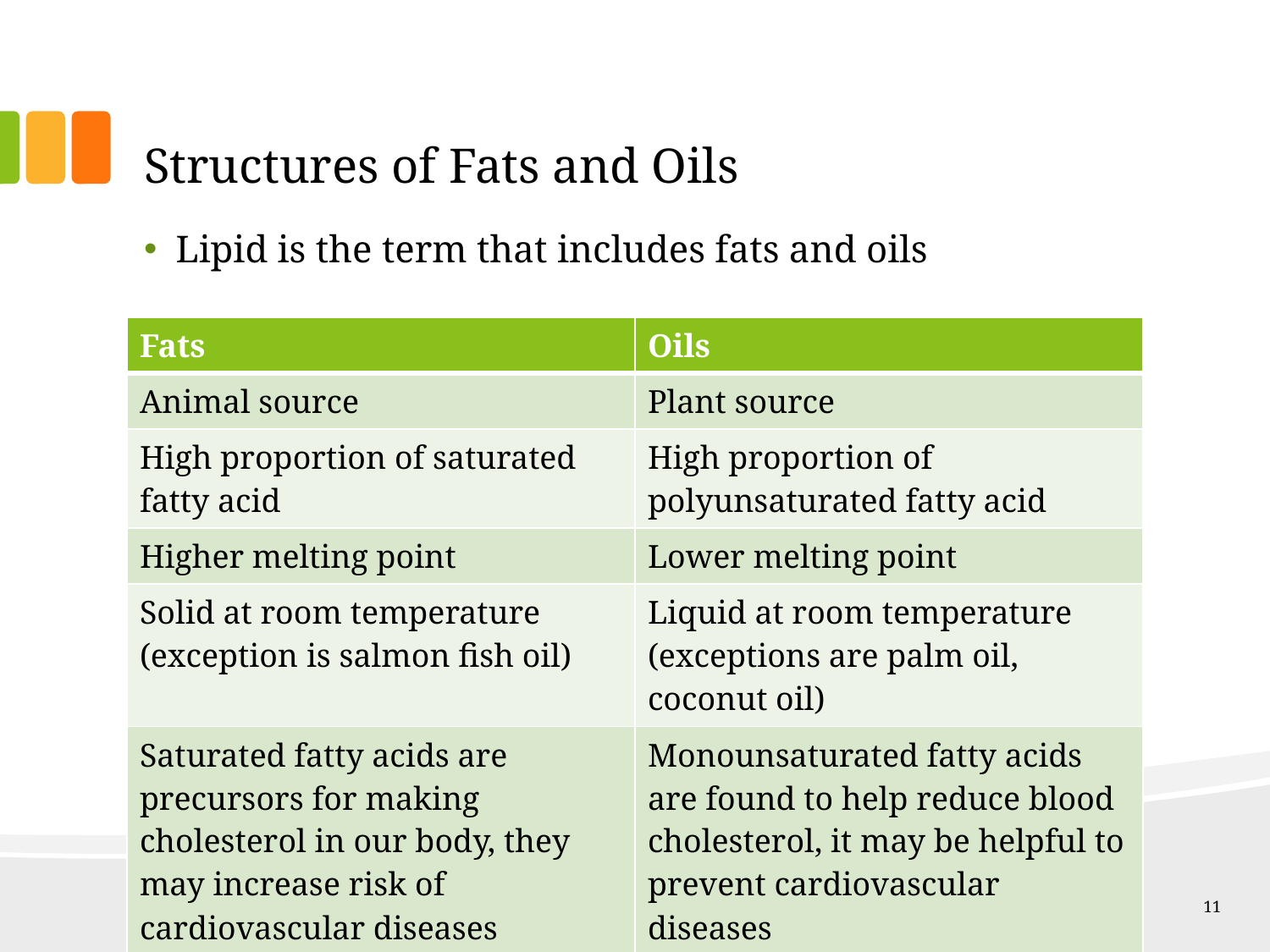

# Structures of Fats and Oils
Lipid is the term that includes fats and oils
| Fats | Oils |
| --- | --- |
| Animal source | Plant source |
| High proportion of saturated fatty acid | High proportion of polyunsaturated fatty acid |
| Higher melting point | Lower melting point |
| Solid at room temperature (exception is salmon fish oil) | Liquid at room temperature (exceptions are palm oil, coconut oil) |
| Saturated fatty acids are precursors for making cholesterol in our body, they may increase risk of cardiovascular diseases | Monounsaturated fatty acids are found to help reduce blood cholesterol, it may be helpful to prevent cardiovascular diseases |
11